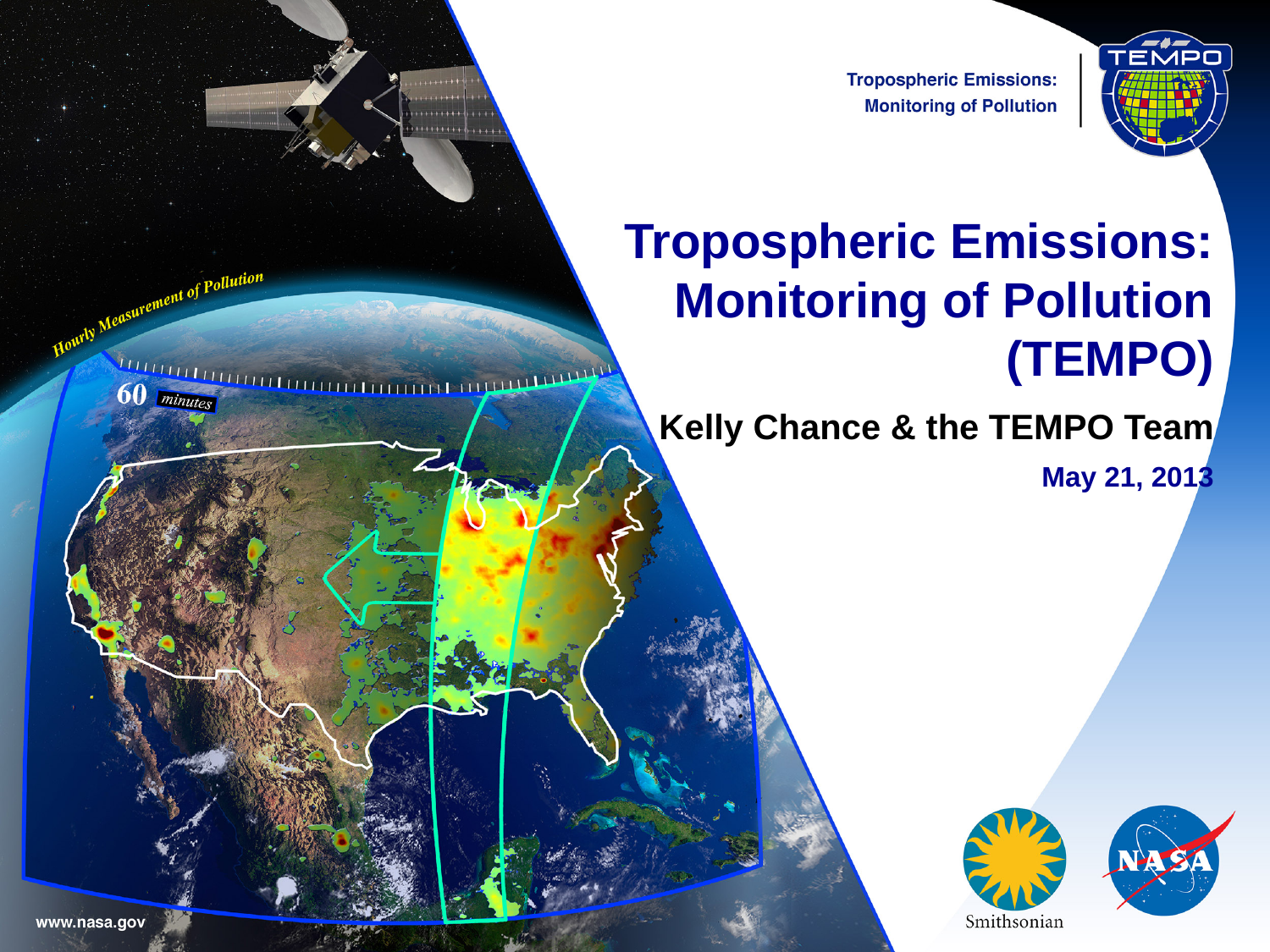

Tropospheric Emissions: Monitoring of Pollution (TEMPO)
  Kelly Chance & the TEMPO Team
May 21, 2013